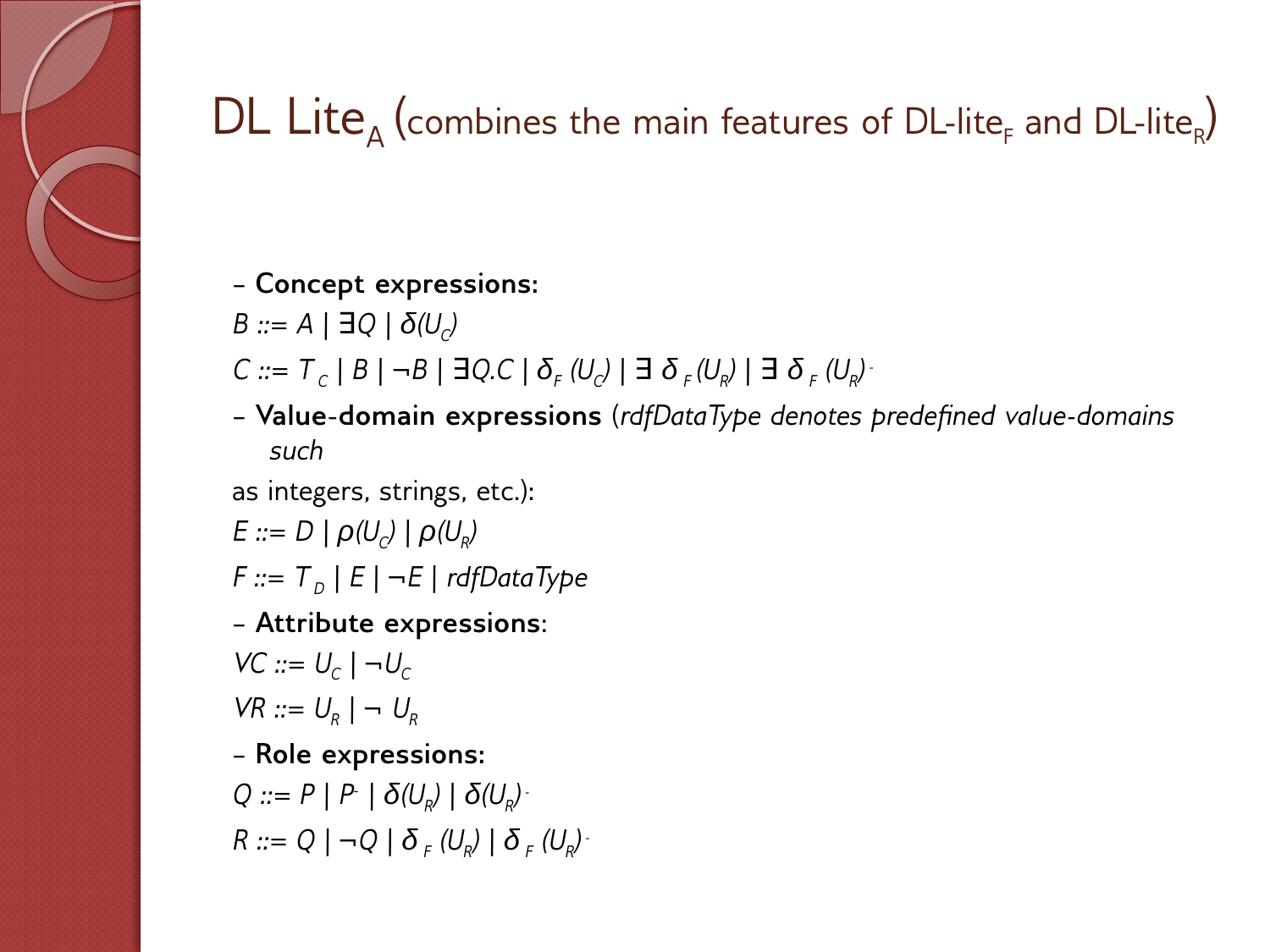

# DL LiteA (combines the main features of DL-liteF and DL-liteR)
– Concept expressions:
B ::= A | ∃Q | δ(UC)
C ::= T C | B | ¬B | ∃Q.C | δF (UC) | ∃ δ F (UR) | ∃ δ F (UR) -
– Value-domain expressions (rdfDataType denotes predefined value-domains such
as integers, strings, etc.):
E ::= D | ρ(UC) | ρ(UR)
F ::= T D | E | ¬E | rdfDataType
– Attribute expressions:
VC ::= UC | ¬UC
VR ::= UR | ¬ UR
– Role expressions:
Q ::= P | P- | δ(UR) | δ(UR) -
R ::= Q | ¬Q | δ F (UR) | δ F (UR) -